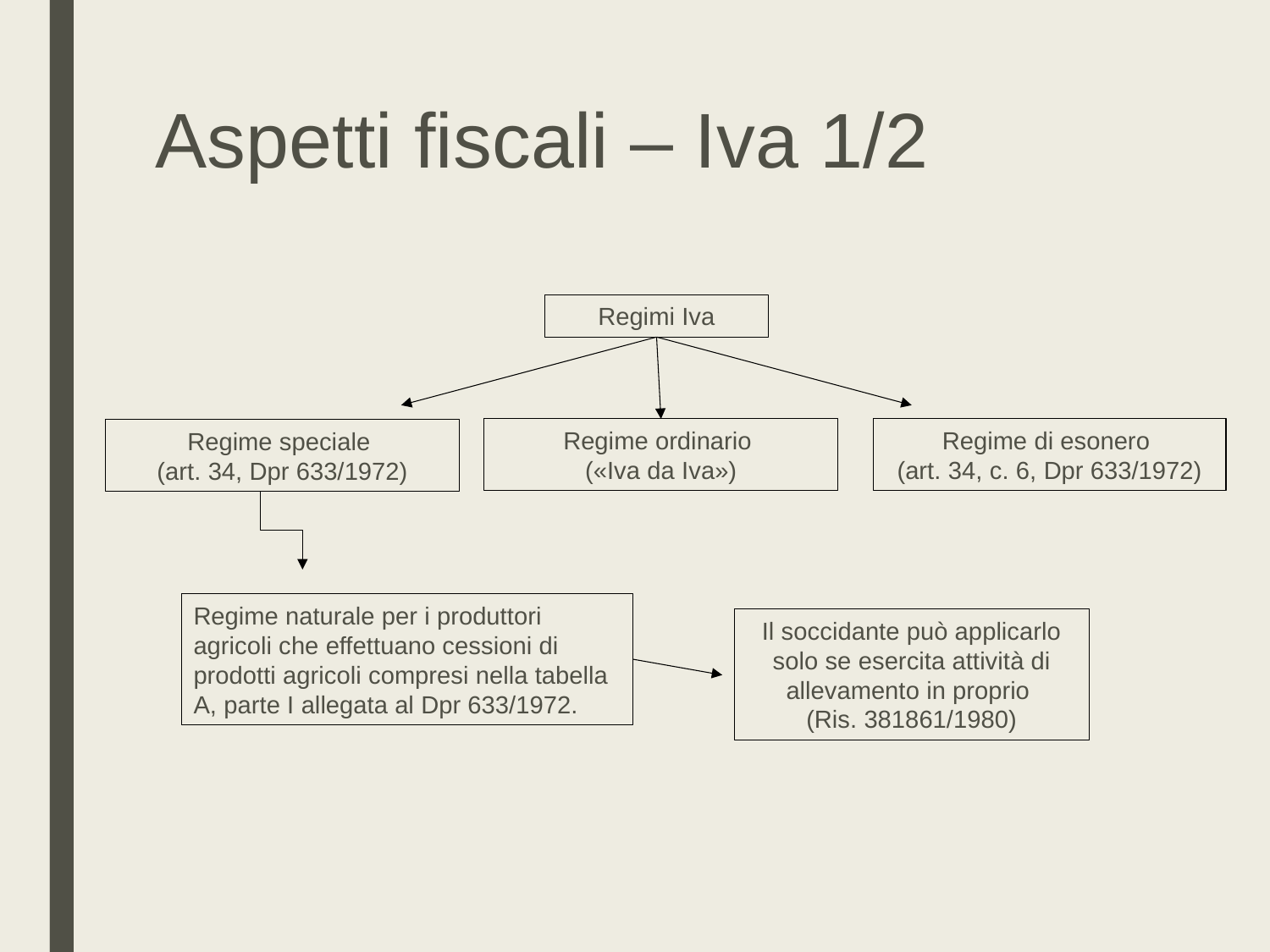

# Aspetti fiscali – Iva 1/2
Regimi Iva
Regime ordinario
(«Iva da Iva»)
Regime di esonero
(art. 34, c. 6, Dpr 633/1972)
Regime speciale
(art. 34, Dpr 633/1972)
Regime naturale per i produttori agricoli che effettuano cessioni di prodotti agricoli compresi nella tabella A, parte I allegata al Dpr 633/1972.
Il soccidante può applicarlo solo se esercita attività di allevamento in proprio
(Ris. 381861/1980)